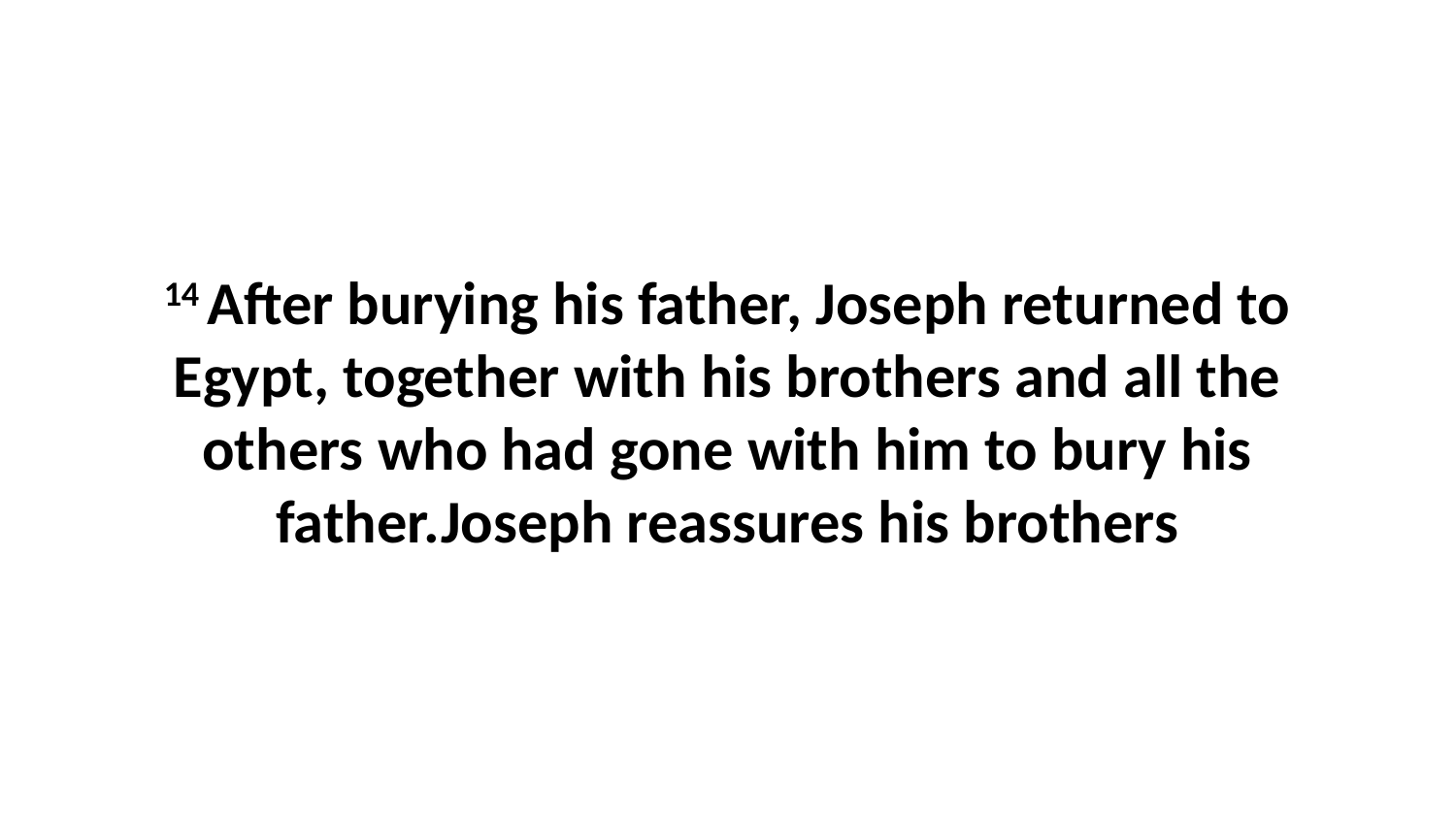

14 After burying his father, Joseph returned to Egypt, together with his brothers and all the others who had gone with him to bury his father.Joseph reassures his brothers